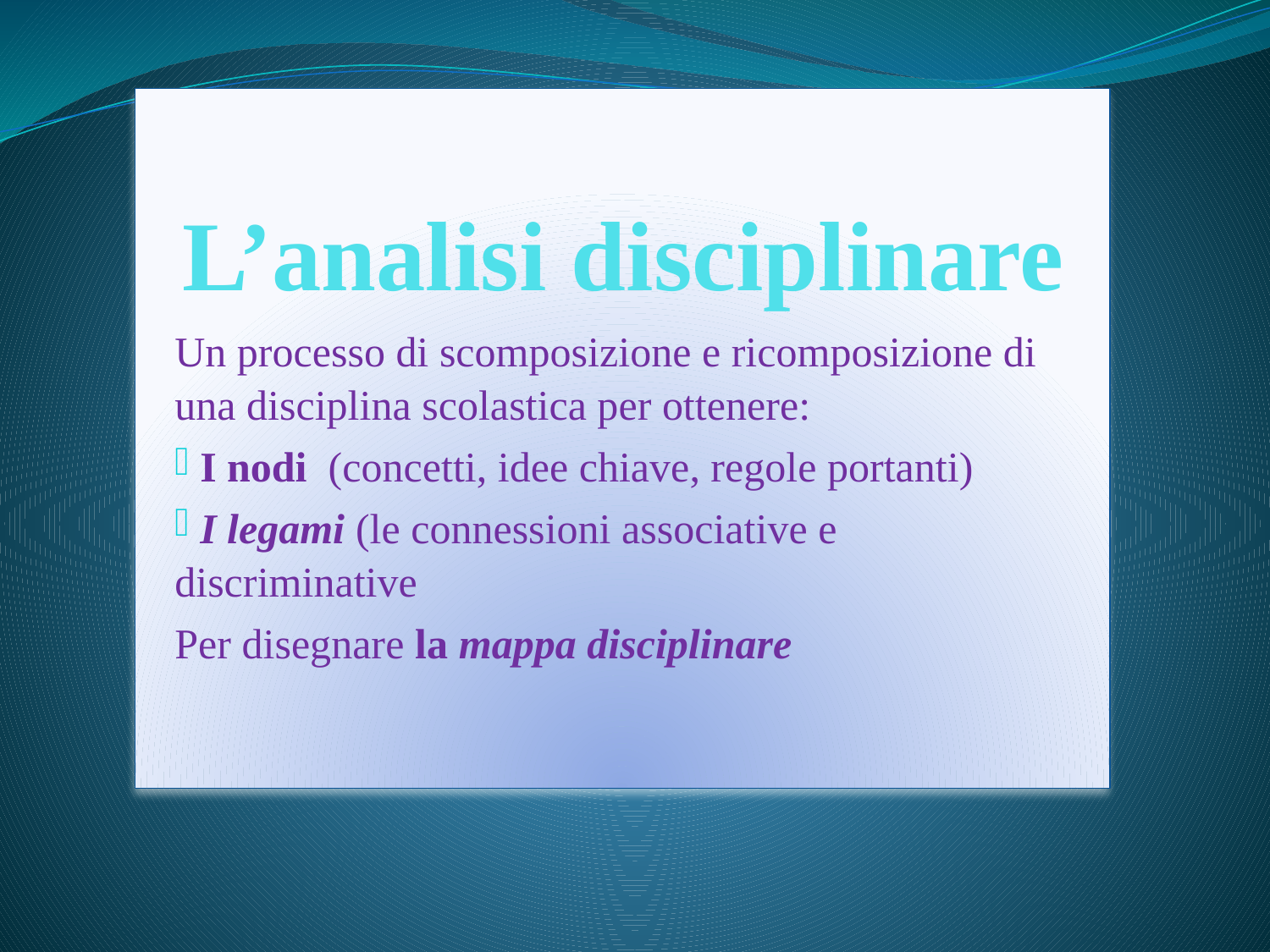

# L’analisi disciplinare
Un processo di scomposizione e ricomposizione di una disciplina scolastica per ottenere:
 I nodi  (concetti, idee chiave, regole portanti)
 I legami (le connessioni associative e    	discriminative
Per disegnare la mappa disciplinare